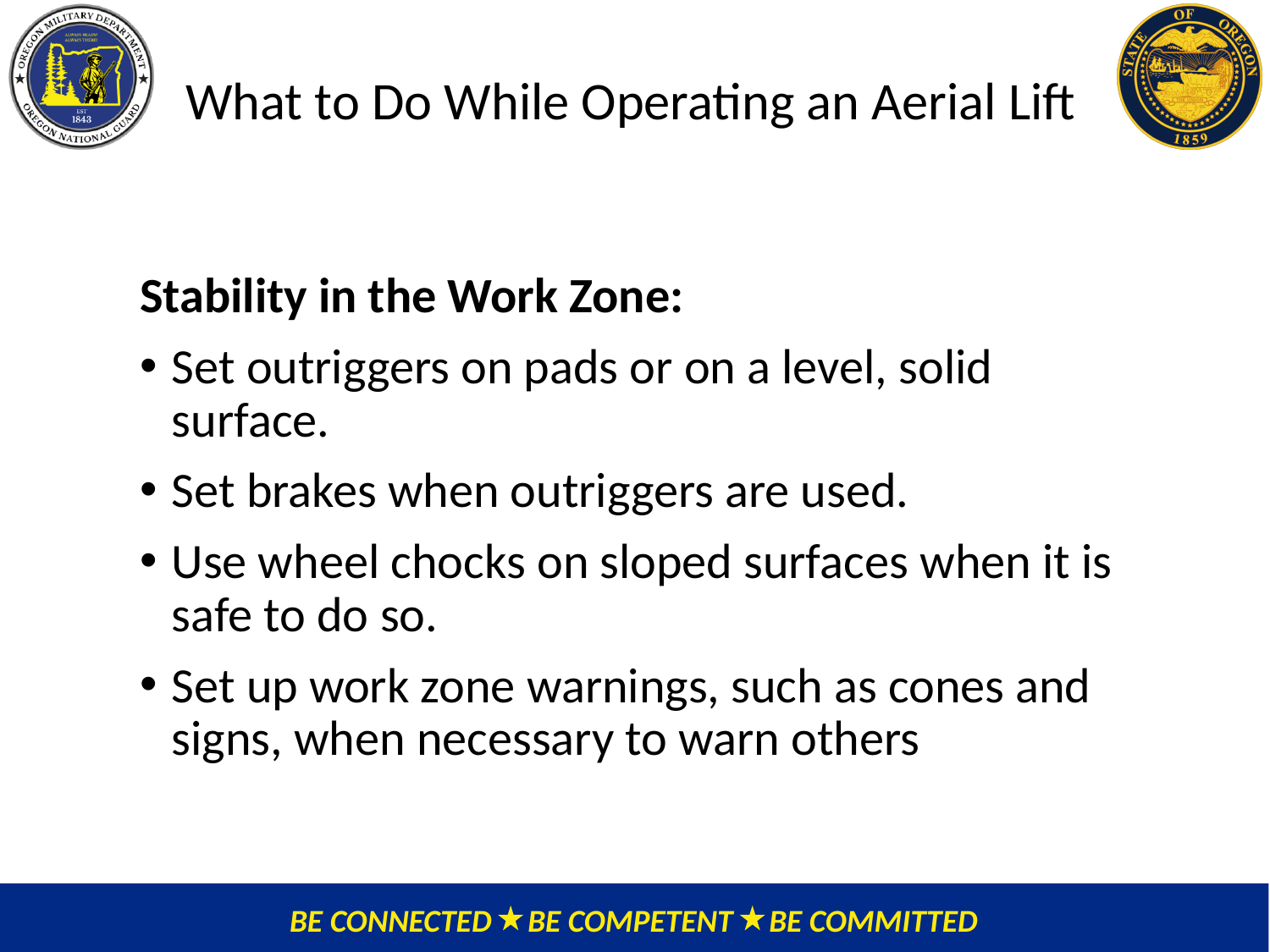

# What to Do While Operating an Aerial Lift
Stability in the Work Zone:
Set outriggers on pads or on a level, solid surface.
Set brakes when outriggers are used.
Use wheel chocks on sloped surfaces when it is safe to do so.
Set up work zone warnings, such as cones and signs, when necessary to warn others